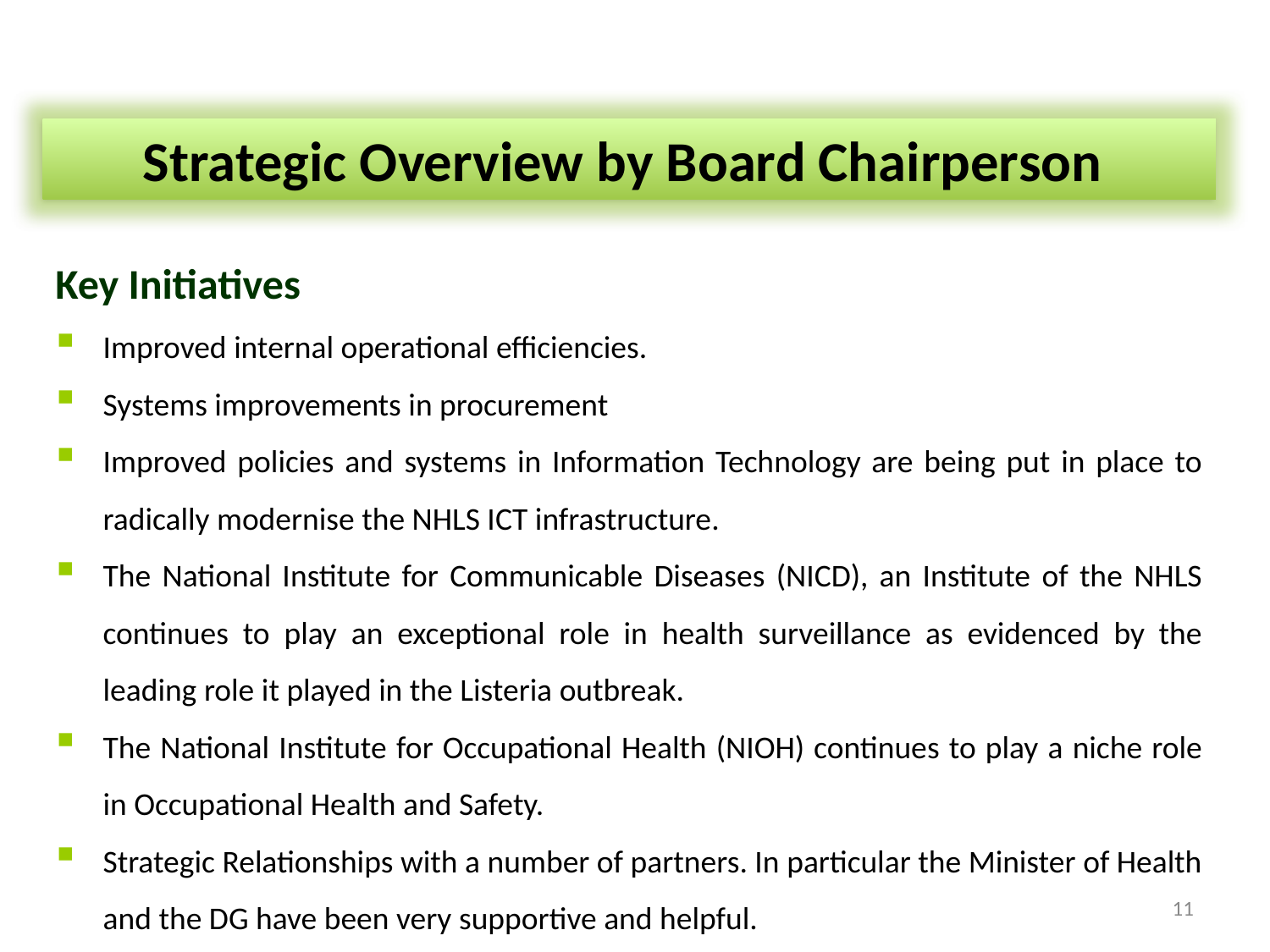

Strategic Overview by Board Chairperson
Key Initiatives
Improved internal operational efficiencies.
Systems improvements in procurement
Improved policies and systems in Information Technology are being put in place to radically modernise the NHLS ICT infrastructure.
The National Institute for Communicable Diseases (NICD), an Institute of the NHLS continues to play an exceptional role in health surveillance as evidenced by the leading role it played in the Listeria outbreak.
The National Institute for Occupational Health (NIOH) continues to play a niche role in Occupational Health and Safety.
Strategic Relationships with a number of partners. In particular the Minister of Health and the DG have been very supportive and helpful.
11